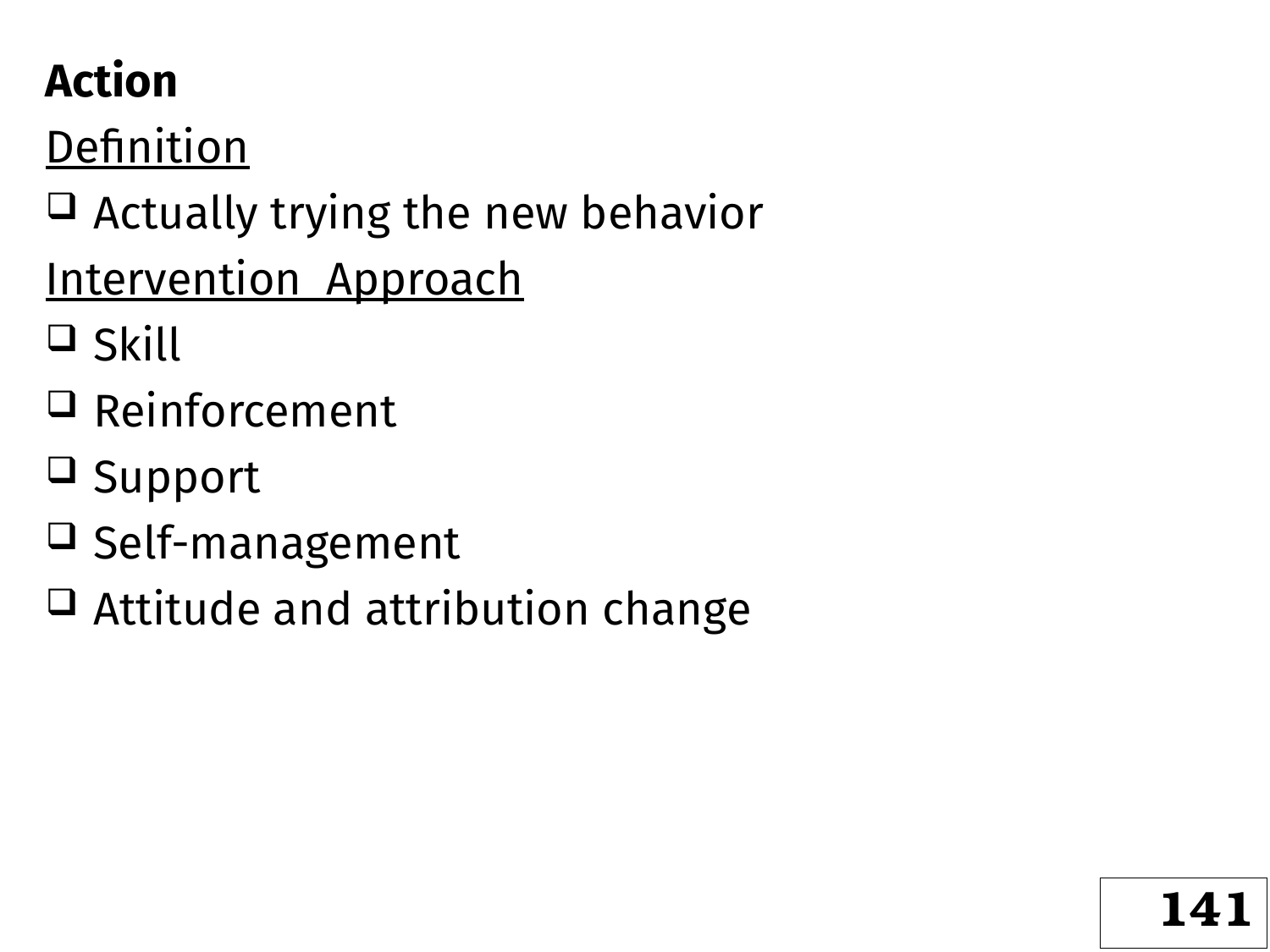

Action
Definition
Actually trying the new behavior
Intervention  Approach
Skill
Reinforcement
Support
Self-management
Attitude and attribution change

141